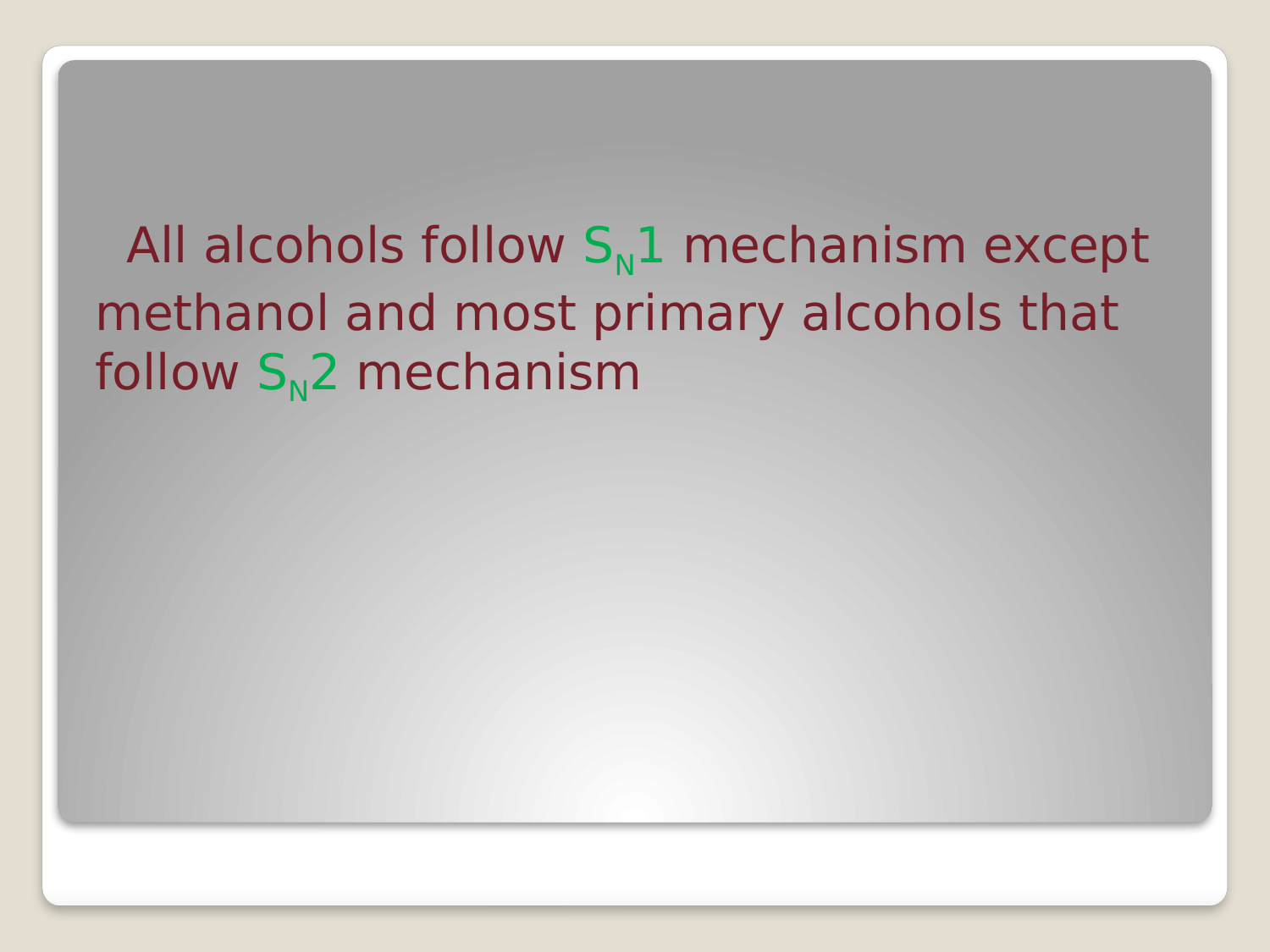

All alcohols follow SN1 mechanism except methanol and most primary alcohols that follow SN2 mechanism